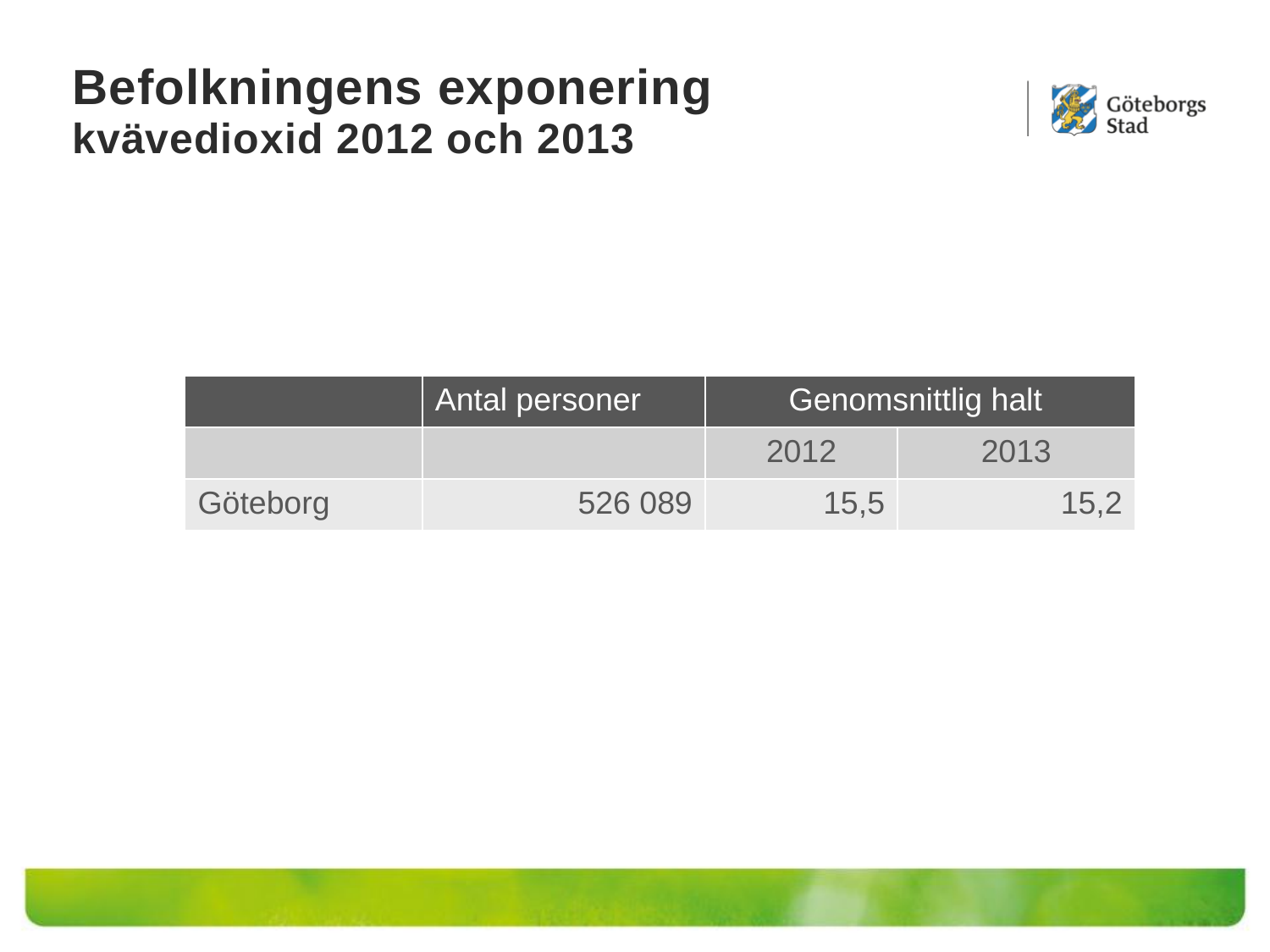

# Befolkningens exponering kvävedioxid 2012 och 2013
|  | Antal personer | Genomsnittlig halt |  |
| --- | --- | --- | --- |
|  |  | 2012 | 2013 |
| Göteborg | 526 089 | 15,5 | 15,2 |